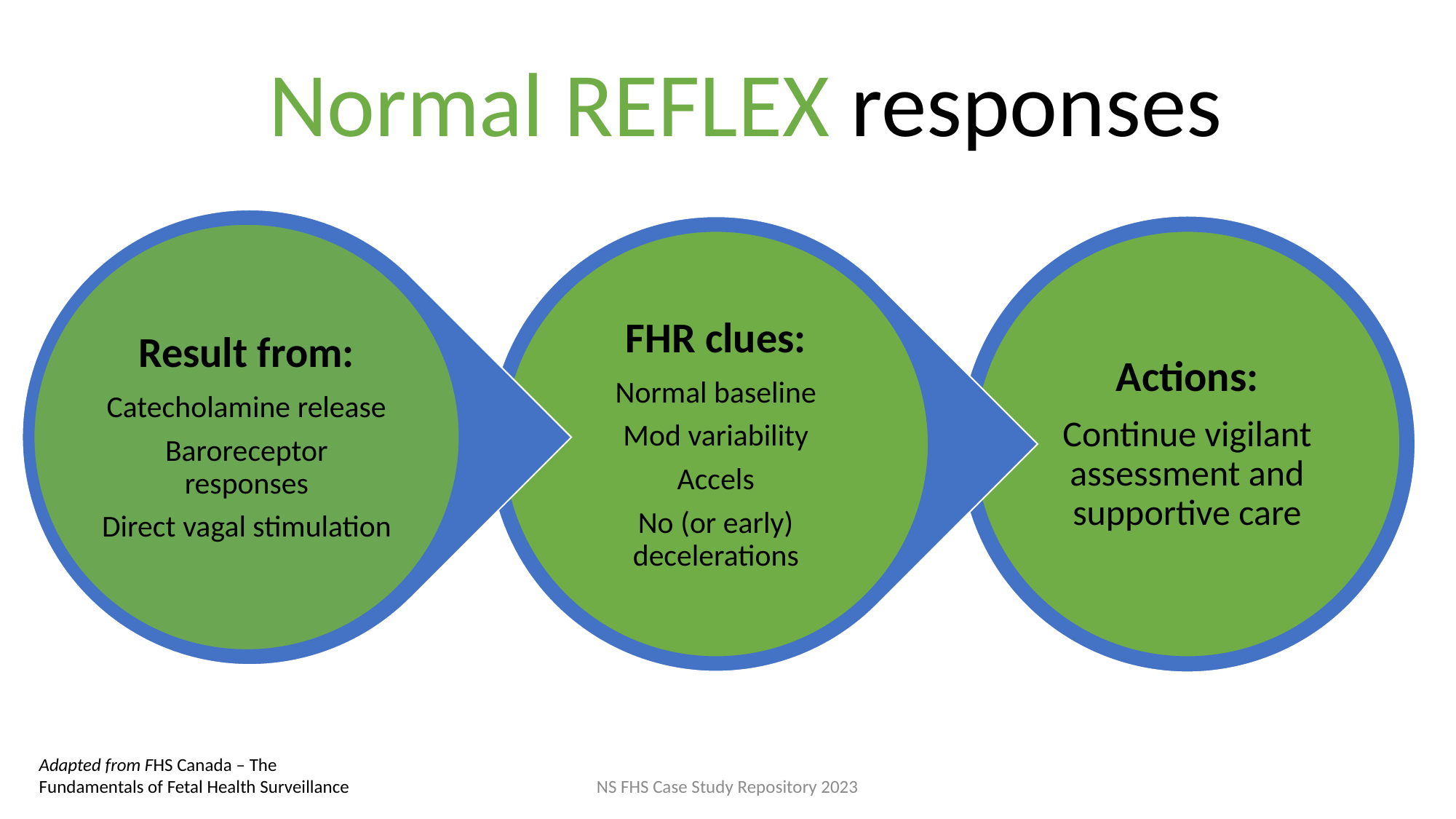

Actions:
Continue vigilant assessment and supportive care
FHR clues:
Normal baseline
Mod variability
Accels
No (or early) decelerations
Result from:
Catecholamine release
Baroreceptor responses
Direct vagal stimulation
Normal REFLEX responses
Adapted from FHS Canada – The Fundamentals of Fetal Health Surveillance
NS FHS Case Study Repository 2023